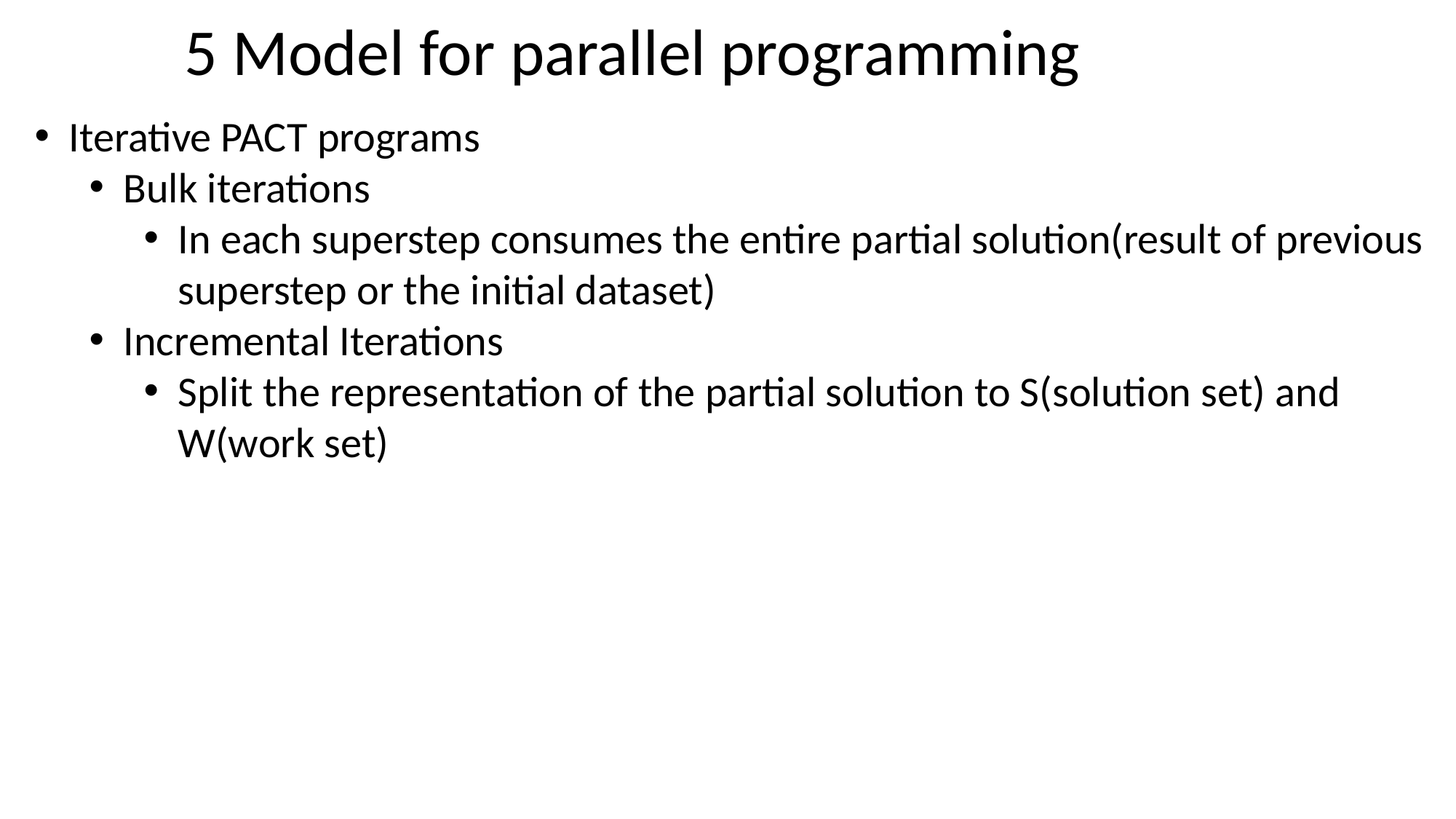

# 5 Model for parallel programming
Iterative PACT programs
Bulk iterations
In each superstep consumes the entire partial solution(result of previous superstep or the initial dataset)
Incremental Iterations
Split the representation of the partial solution to S(solution set) and W(work set)